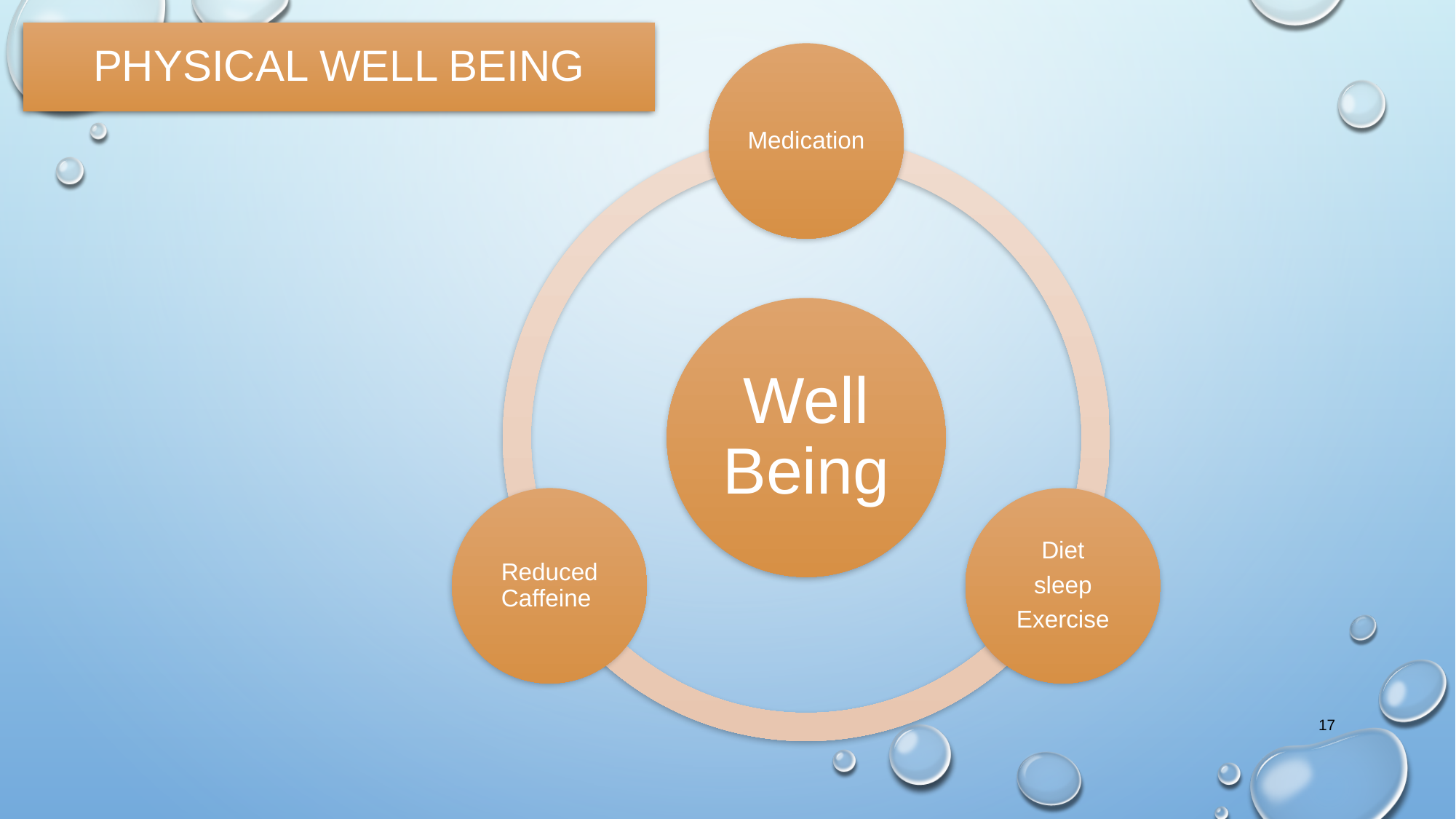

# Physical Well Being
Well Being
Medication
Diet
 sleep
Exercise
Reduced Caffeine
17